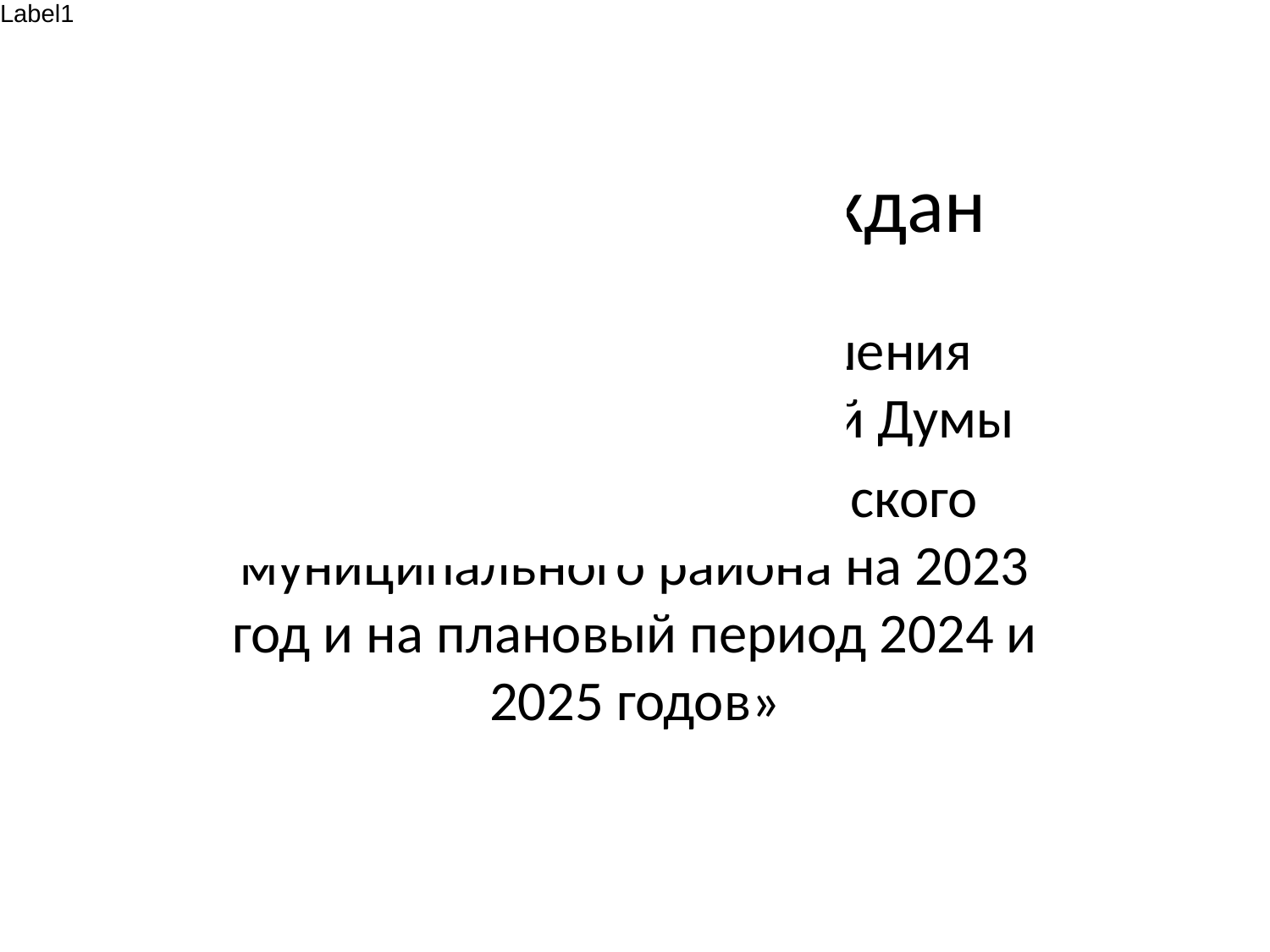

# Бюджет для граждан
На основе проекта решения Котельничской районной Думы
«О бюджете Котельничского муниципального района на 2023 год и на плановый период 2024 и 2025 годов»